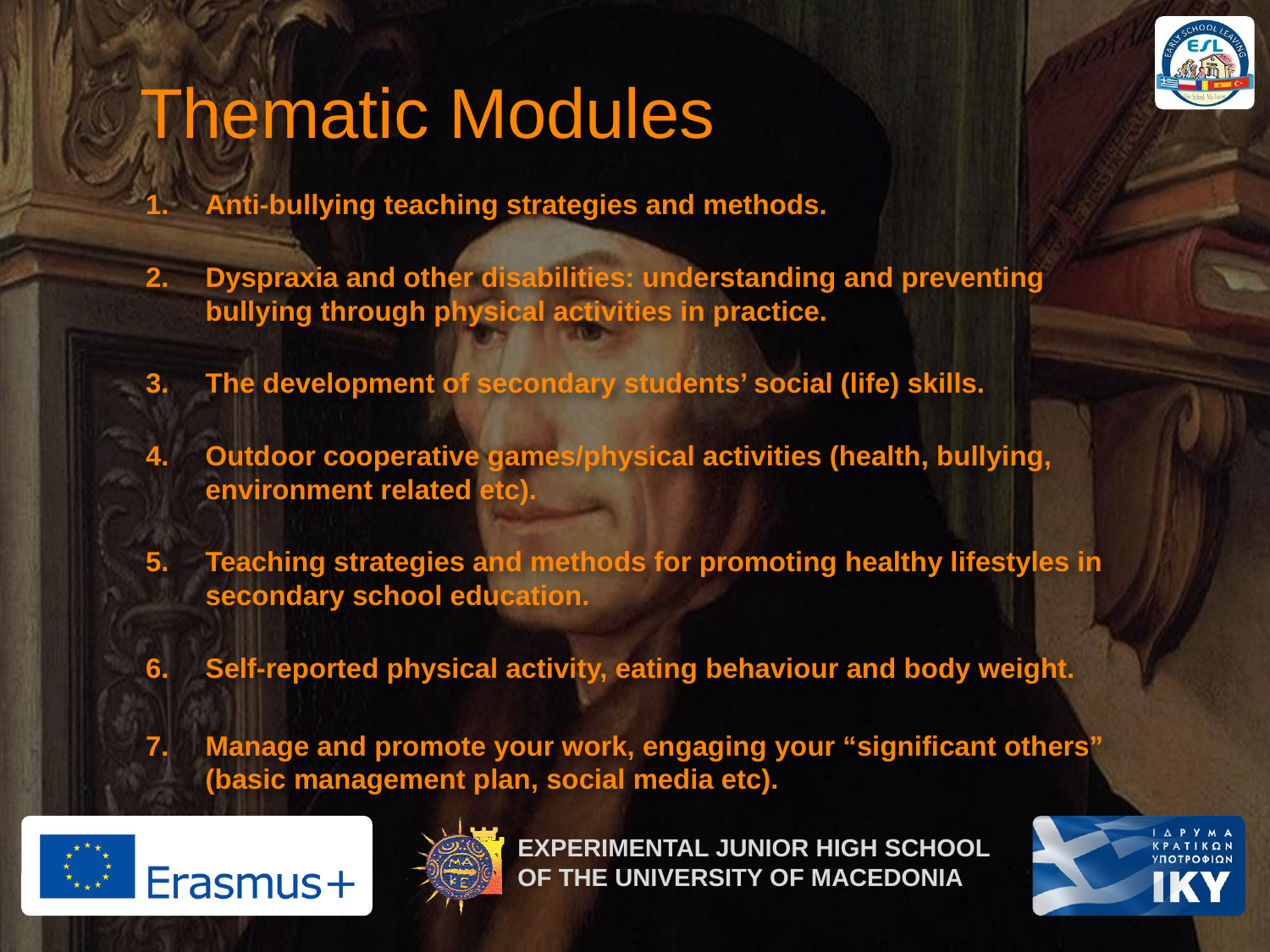

# Thematic Modules
Anti-bullying teaching strategies and methods.
Dyspraxia and other disabilities: understanding and preventing bullying through physical activities in practice.
The development of secondary students’ social (life) skills.
Outdoor cooperative games/physical activities (health, bullying, environment related etc).
Teaching strategies and methods for promoting healthy lifestyles in secondary school education.
Self-reported physical activity, eating behaviour and body weight.

Manage and promote your work, engaging your “significant others” (basic management plan, social media etc).